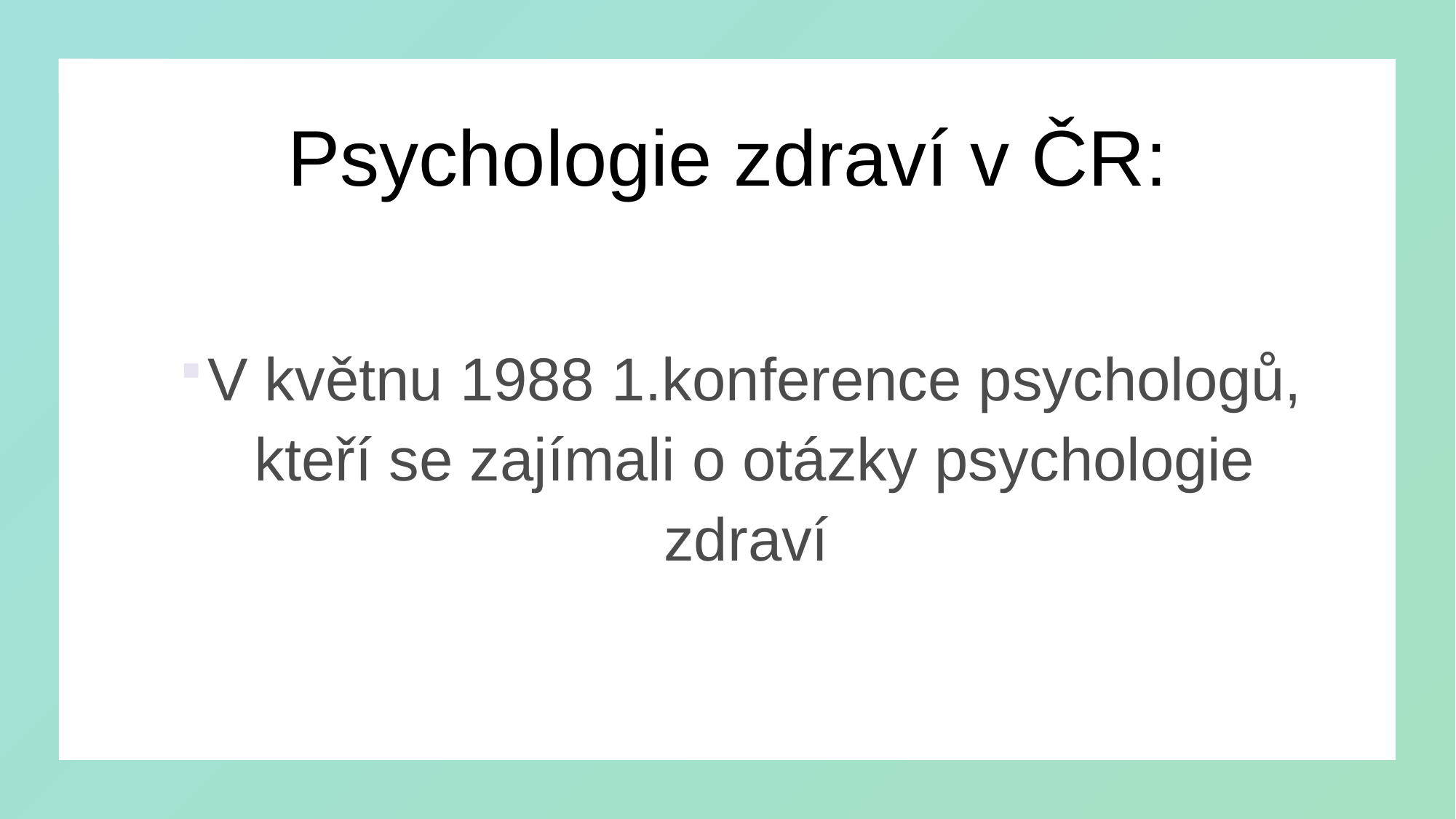

# Psychologie zdraví v ČR:
V květnu 1988 1.konference psychologů, kteří se zajímali o otázky psychologie zdraví